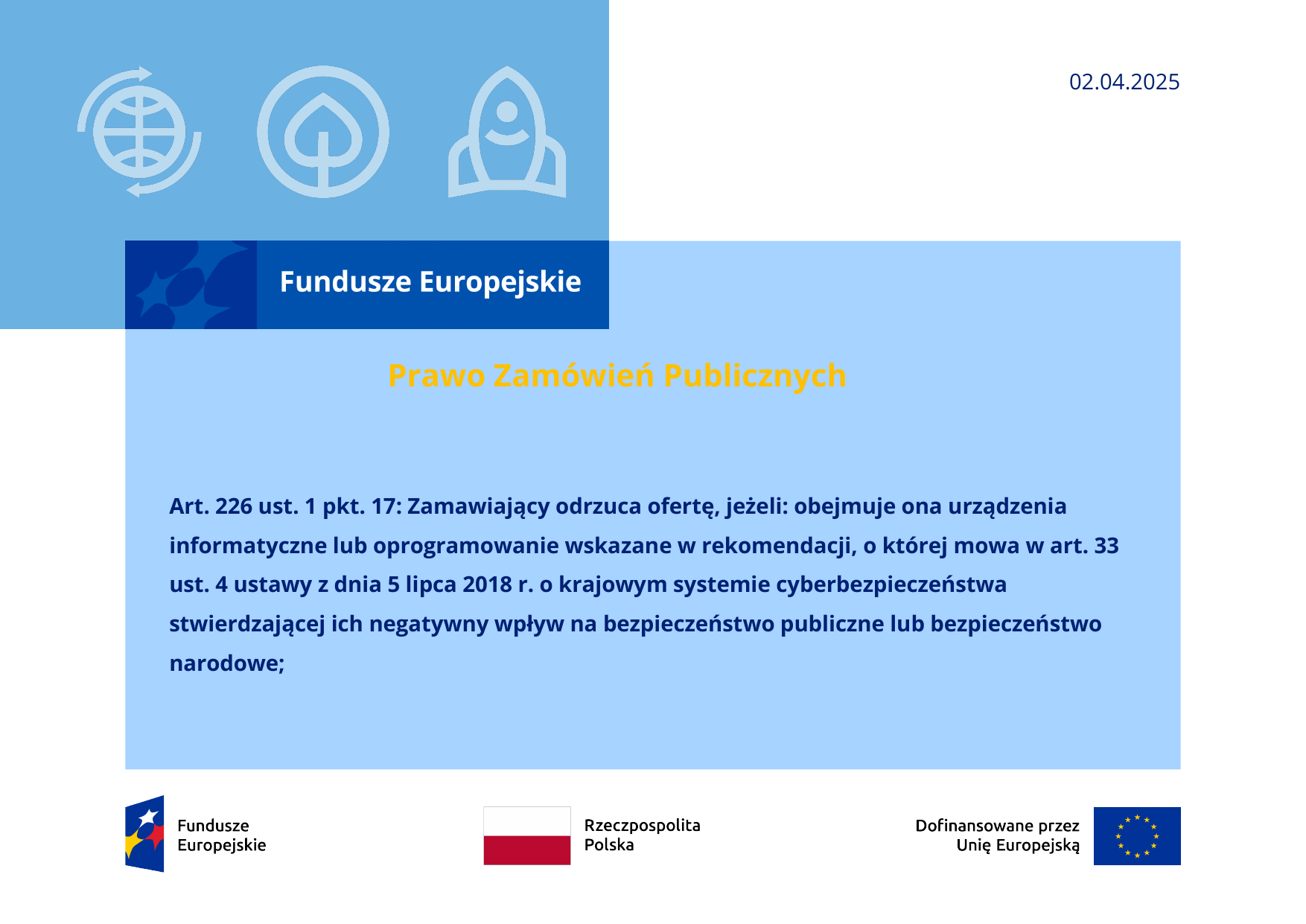

02.04.2025
Prawo Zamówień Publicznych
# Art. 226 ust. 1 pkt. 17: Zamawiający odrzuca ofertę, jeżeli: obejmuje ona urządzenia informatyczne lub oprogramowanie wskazane w rekomendacji, o której mowa w art. 33 ust. 4 ustawy z dnia 5 lipca 2018 r. o krajowym systemie cyberbezpieczeństwa stwierdzającej ich negatywny wpływ na bezpieczeństwo publiczne lub bezpieczeństwo narodowe;